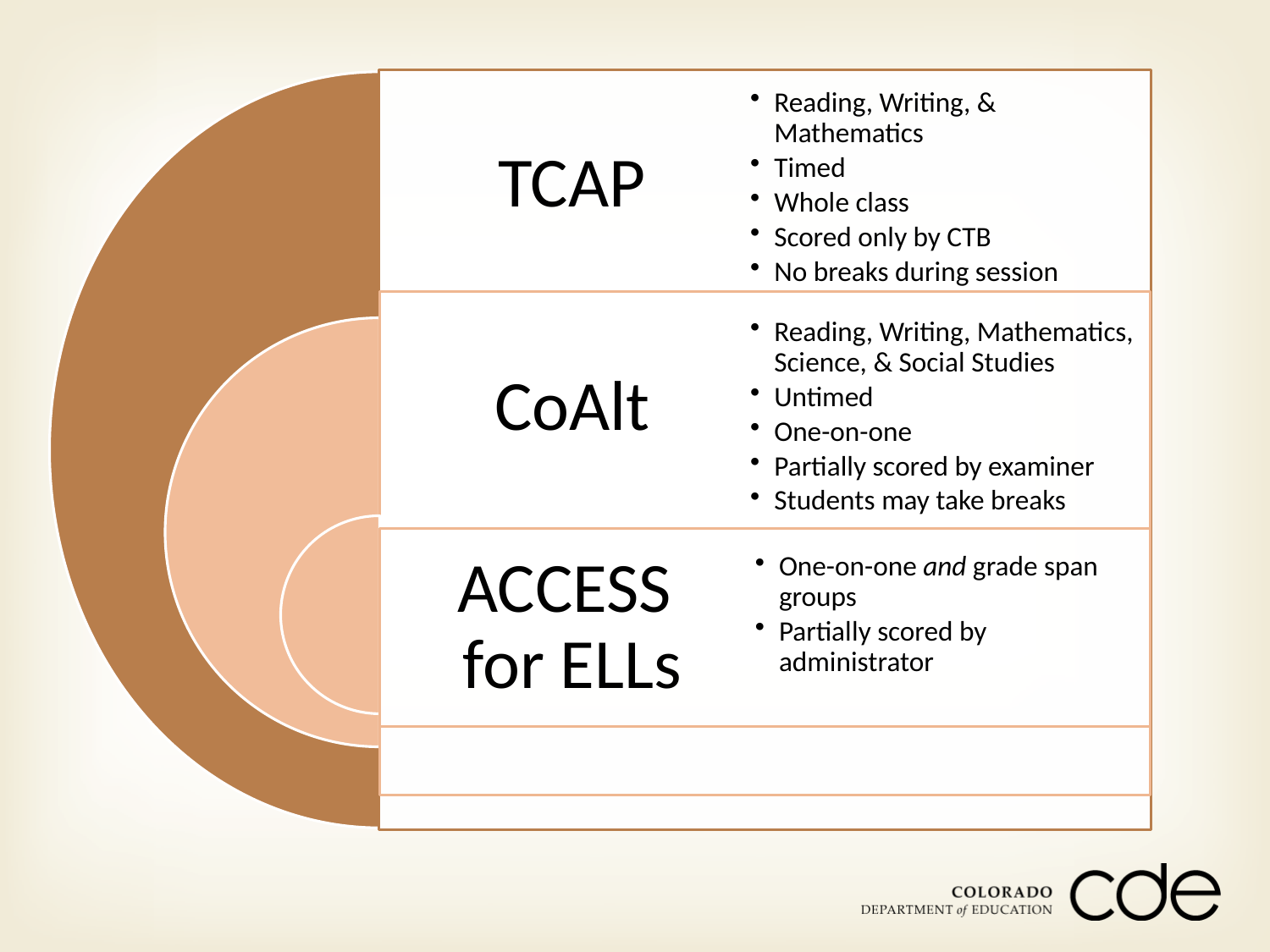

TCAP
CoAlt
ACCESS
for ELLs
Reading, Writing, & Mathematics
Timed
Whole class
Scored only by CTB
No breaks during session
Reading, Writing, Mathematics, Science, & Social Studies
Untimed
One-on-one
Partially scored by examiner
Students may take breaks
One-on-one and grade span groups
Partially scored by administrator